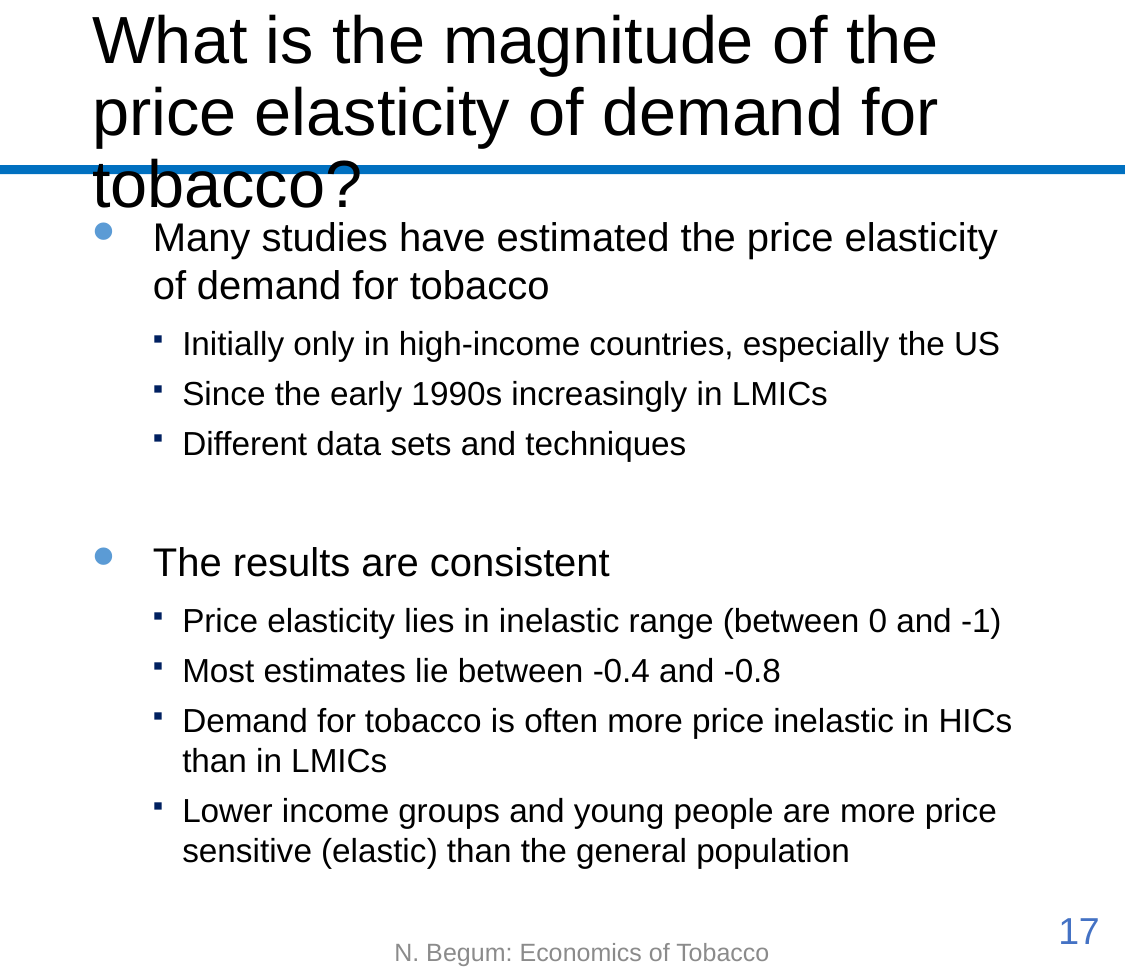

# What is the magnitude of the price elasticity of demand for tobacco?
Many studies have estimated the price elasticity of demand for tobacco
Initially only in high-income countries, especially the US
Since the early 1990s increasingly in LMICs
Different data sets and techniques

The results are consistent
Price elasticity lies in inelastic range (between 0 and -1)
Most estimates lie between -0.4 and -0.8
Demand for tobacco is often more price inelastic in HICs than in LMICs
Lower income groups and young people are more price sensitive (elastic) than the general population

17
N. Begum: Economics of Tobacco